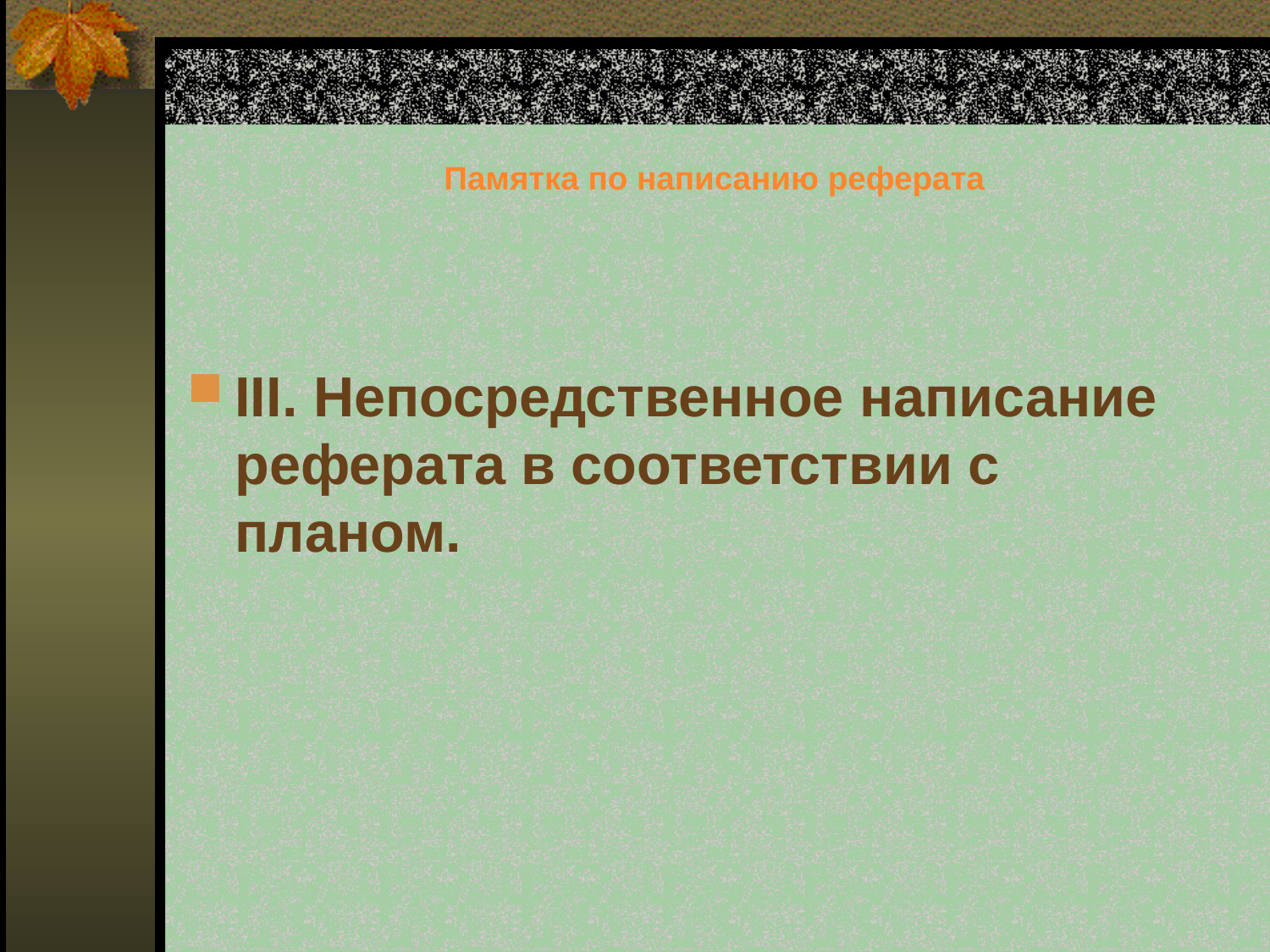

# Памятка по написанию реферата

III. Непосредственное написание реферата в соответствии с планом.